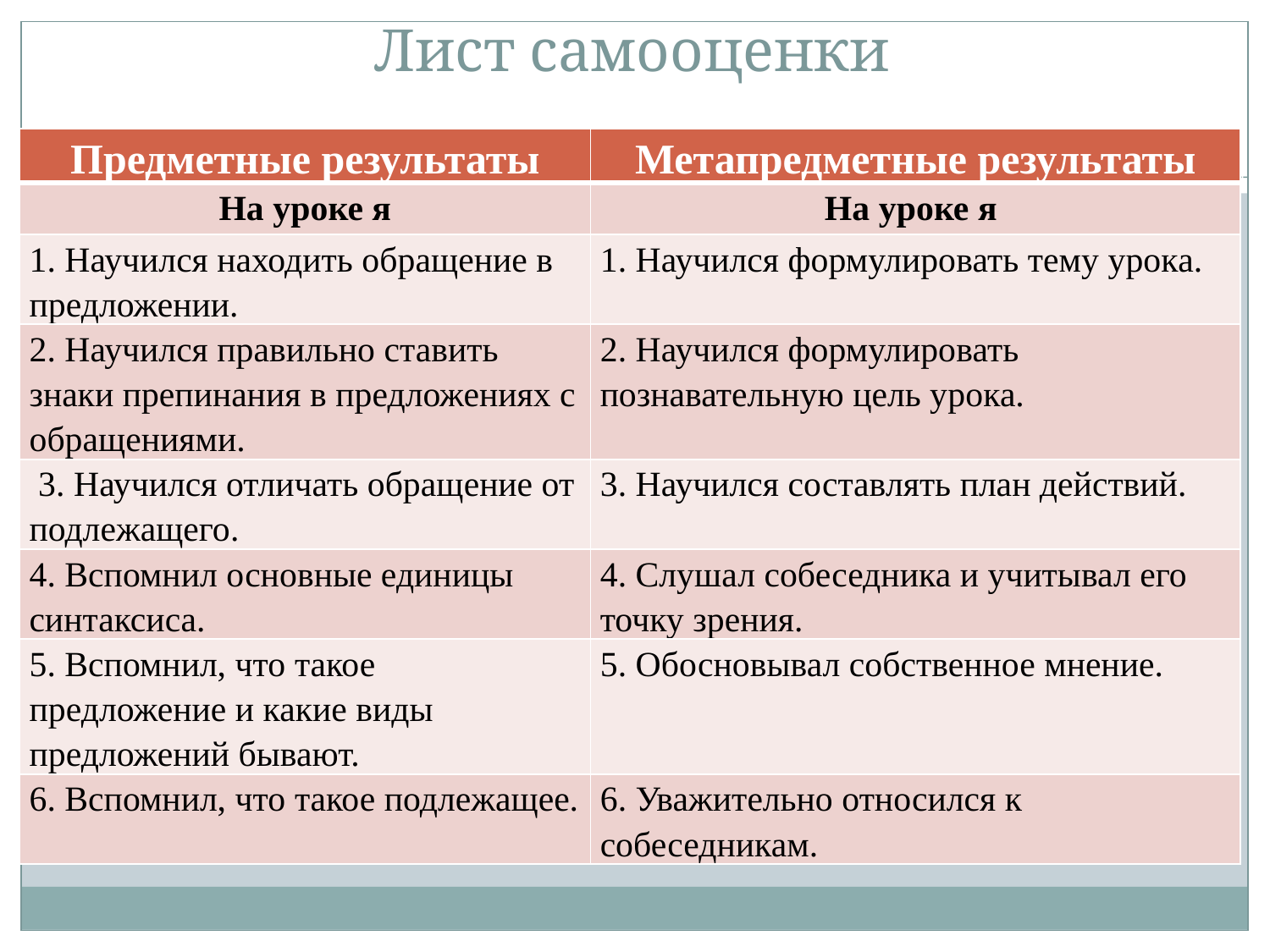

# Лист самооценки
| Предметные результаты | Метапредметные результаты |
| --- | --- |
| На уроке я | На уроке я |
| 1. Научился находить обращение в предложении. | 1. Научился формулировать тему урока. |
| 2. Научился правильно ставить знаки препинания в предложениях с обращениями. | 2. Научился формулировать познавательную цель урока. |
| 3. Научился отличать обращение от подлежащего. | 3. Научился составлять план действий. |
| 4. Вспомнил основные единицы синтаксиса. | 4. Слушал собеседника и учитывал его точку зрения. |
| 5. Вспомнил, что такое предложение и какие виды предложений бывают. | 5. Обосновывал собственное мнение. |
| 6. Вспомнил, что такое подлежащее. | 6. Уважительно относился к собеседникам. |